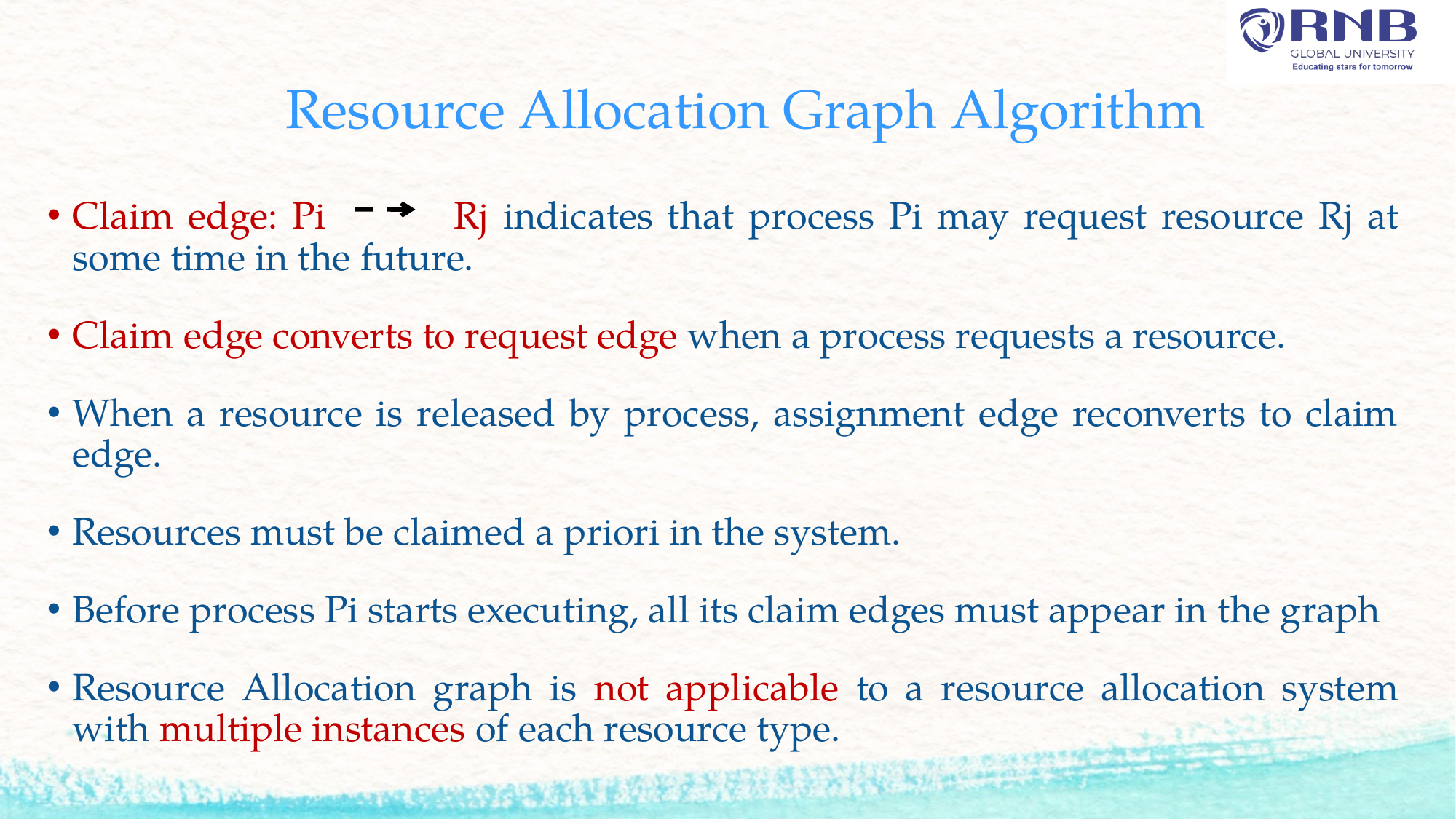

# Resource Allocation Graph Algorithm
Claim edge: Pi         Rj indicates that process Pi may request resource Rj at some time in the future.
Claim edge converts to request edge when a process requests a resource.
When a resource is released by process, assignment edge reconverts to claim edge.
Resources must be claimed a priori in the system.
Before process Pi starts executing, all its claim edges must appear in the graph
Resource Allocation graph is not applicable to a resource allocation system with multiple instances of each resource type.